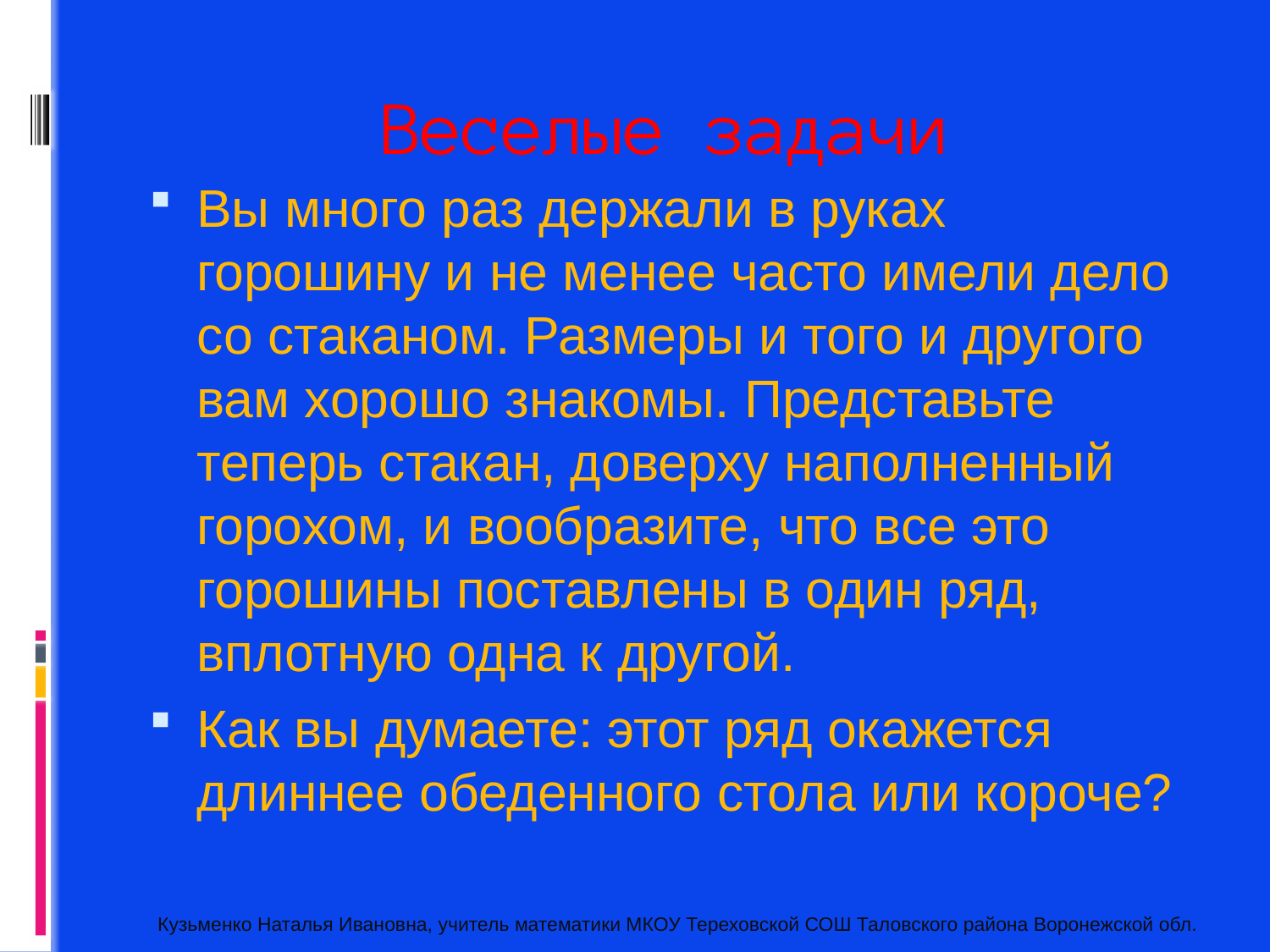

# Веселые задачи
Вы много раз держали в руках горошину и не менее часто имели дело со стаканом. Размеры и того и другого вам хорошо знакомы. Представьте теперь стакан, доверху наполненный горохом, и вообразите, что все это горошины поставлены в один ряд, вплотную одна к другой.
Как вы думаете: этот ряд окажется длиннее обеденного стола или короче?
Кузьменко Наталья Ивановна, учитель математики МКОУ Тереховской СОШ Таловского района Воронежской обл.